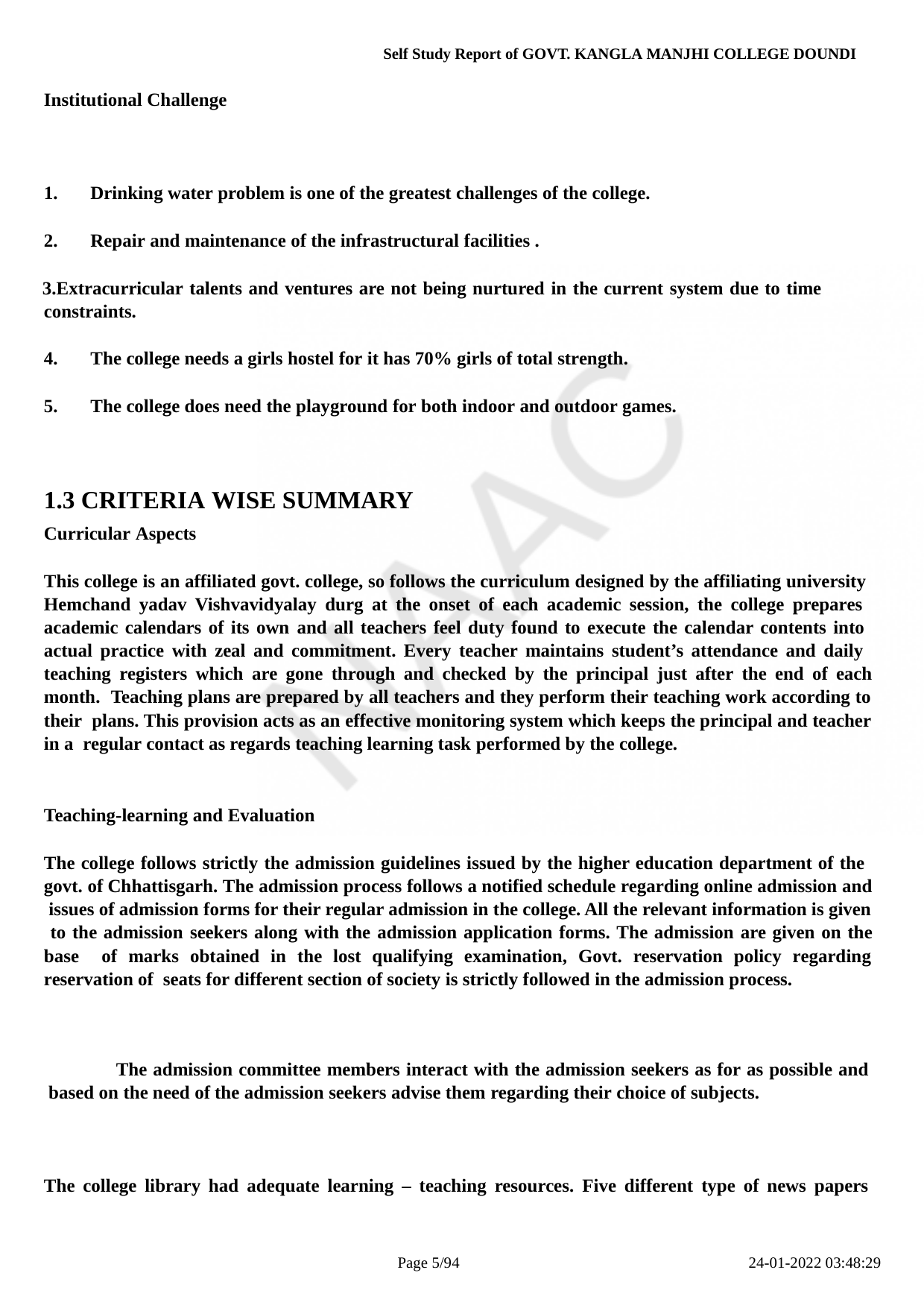

Self Study Report of GOVT. KANGLA MANJHI COLLEGE DOUNDI
Institutional Challenge
Drinking water problem is one of the greatest challenges of the college.

Repair and maintenance of the infrastructural facilities .

Extracurricular talents and ventures are not being nurtured in the current system due to time  constraints.

The college needs a girls hostel for it has 70% girls of total strength.

The college does need the playground for both indoor and outdoor games.
1.3 CRITERIA WISE SUMMARY
Curricular Aspects

This college is an affiliated govt. college, so follows the curriculum designed by the affiliating university  Hemchand yadav Vishvavidyalay durg at the onset of each academic session, the college prepares  academic calendars of its own and all teachers feel duty found to execute the calendar contents into  actual practice with zeal and commitment. Every teacher maintains student’s attendance and daily  teaching registers which are gone through and checked by the principal just after the end of each month.  Teaching plans are prepared by all teachers and they perform their teaching work according to their  plans. This provision acts as an effective monitoring system which keeps the principal and teacher in a  regular contact as regards teaching learning task performed by the college.

Teaching-learning and Evaluation

The college follows strictly the admission guidelines issued by the higher education department of the  govt. of Chhattisgarh. The admission process follows a notified schedule regarding online admission and  issues of admission forms for their regular admission in the college. All the relevant information is given  to the admission seekers along with the admission application forms. The admission are given on the base  of marks obtained in the lost qualifying examination, Govt. reservation policy regarding reservation of  seats for different section of society is strictly followed in the admission process.
The admission committee members interact with the admission seekers as for as possible and  based on the need of the admission seekers advise them regarding their choice of subjects.
The college library had adequate learning – teaching resources. Five different type of news papers
Page 5/94
24-01-2022 03:48:29